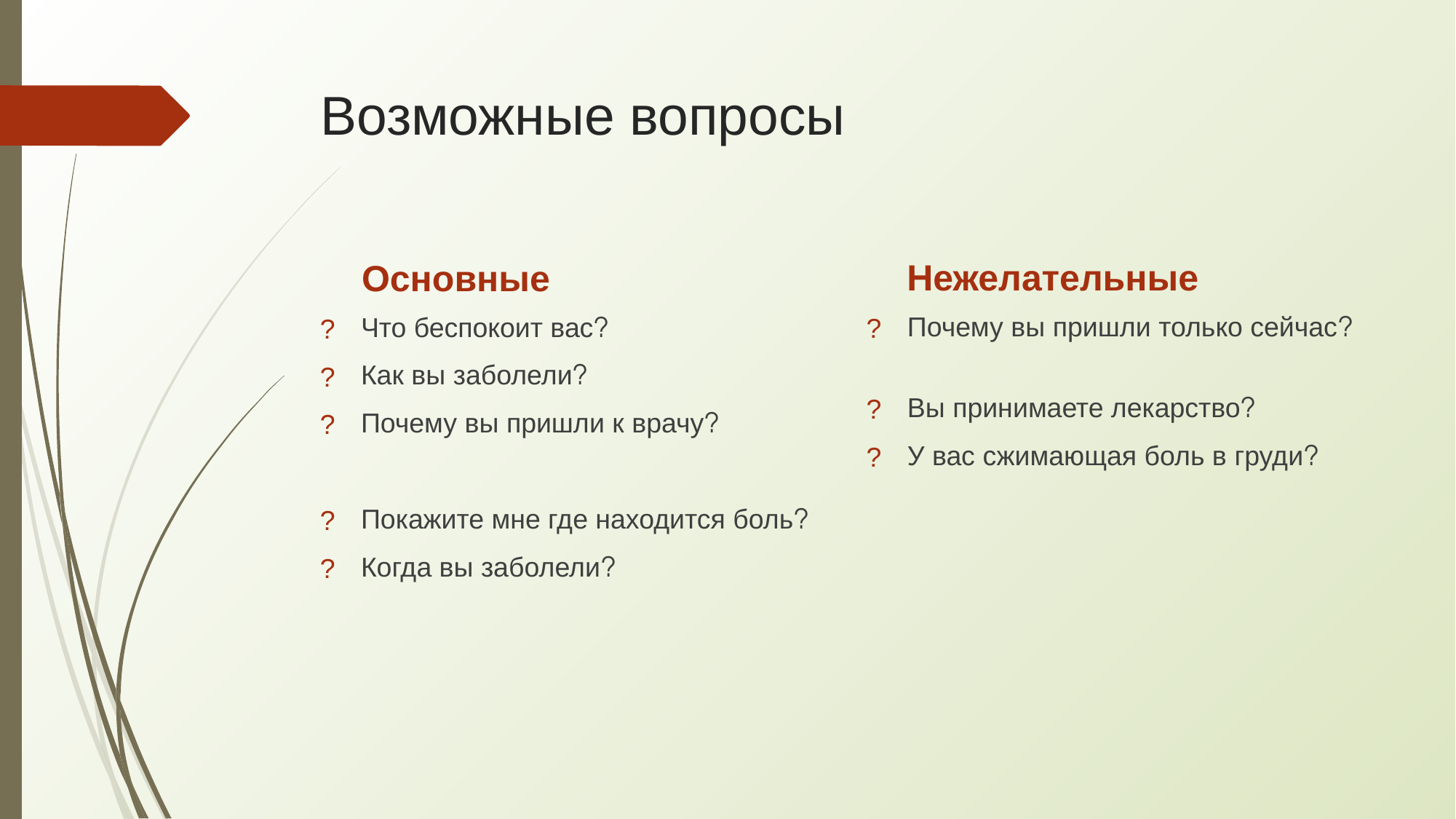

# Возможные вопросы
Нежелательные
Основные
Почему вы пришли только сейчас?
Вы принимаете лекарство?
У вас сжимающая боль в груди?
Что беспокоит вас?
Как вы заболели?
Почему вы пришли к врачу?

Покажите мне где находится боль?
Когда вы заболели?